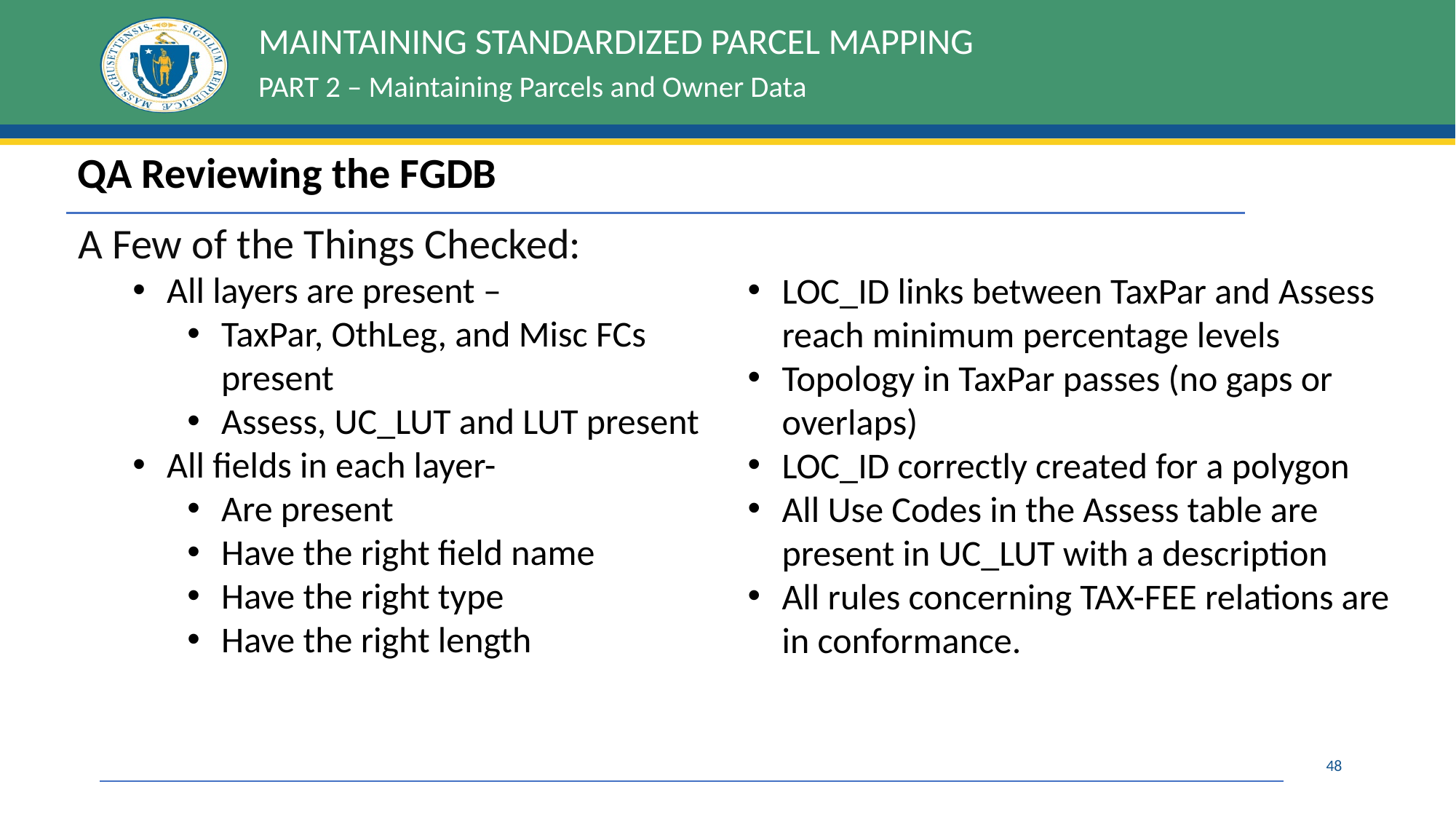

# MAINTAINING STANDARDIZED PARCEL MAPPING
PART 2 – Maintaining Parcels and Owner Data

| QA Reviewing the FGDB |
| --- |
A Few of the Things Checked:
All layers are present –
TaxPar, OthLeg, and Misc FCs present
Assess, UC_LUT and LUT present
All fields in each layer-
Are present
Have the right field name
Have the right type
Have the right length
LOC_ID links between TaxPar and Assess reach minimum percentage levels
Topology in TaxPar passes (no gaps or overlaps)
LOC_ID correctly created for a polygon
All Use Codes in the Assess table are present in UC_LUT with a description
All rules concerning TAX-FEE relations are in conformance.
48